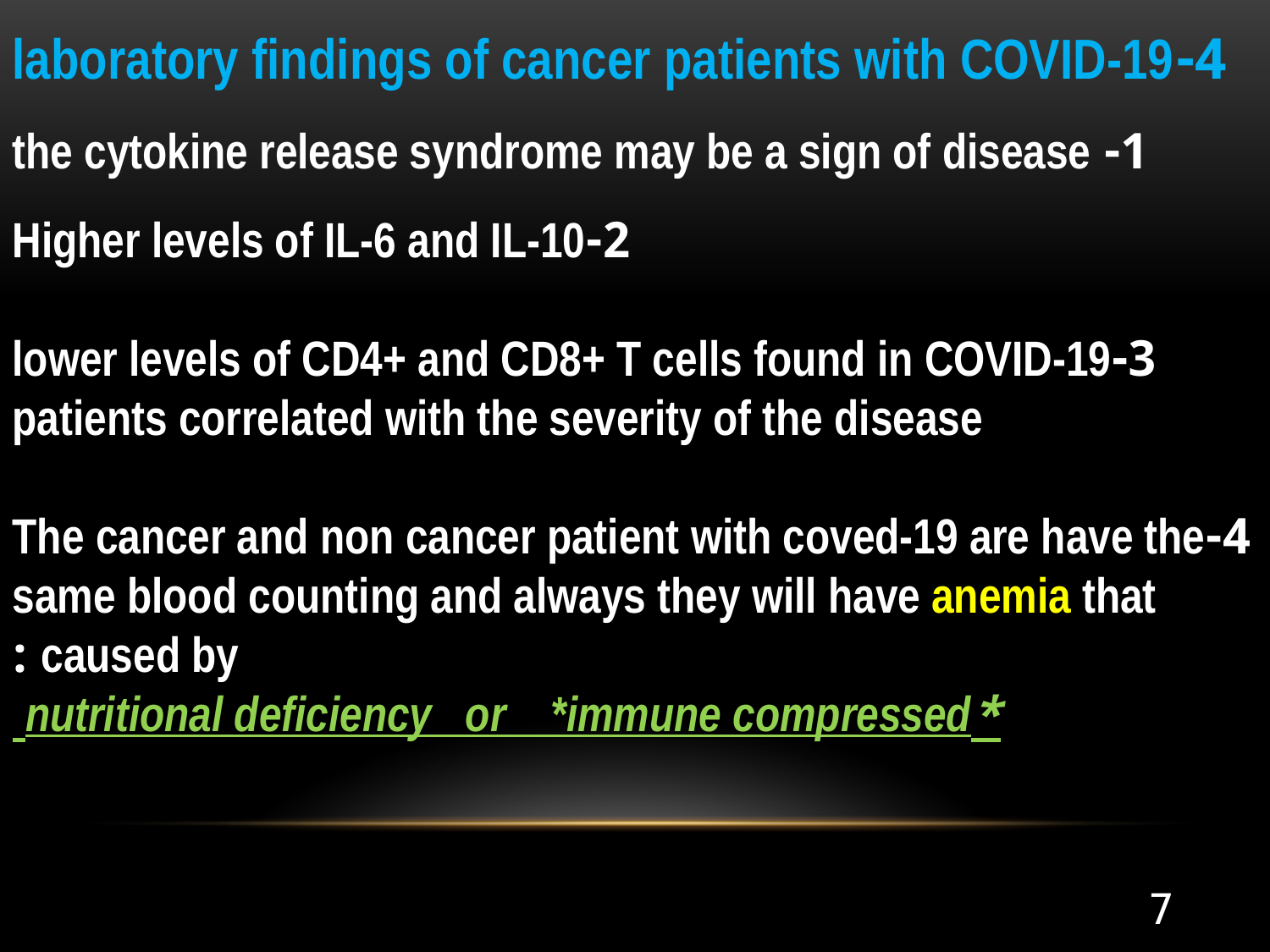

4-laboratory findings of cancer patients with COVID-19
1- the cytokine release syndrome may be a sign of disease
2-Higher levels of IL-6 and IL-10

3-lower levels of CD4+ and CD8+ T cells found in COVID-19 patients correlated with the severity of the disease

4-The cancer and non cancer patient with coved-19 are have the same blood counting and always they will have anemia that caused by :
*nutritional deficiency   or    *immune compressed

7